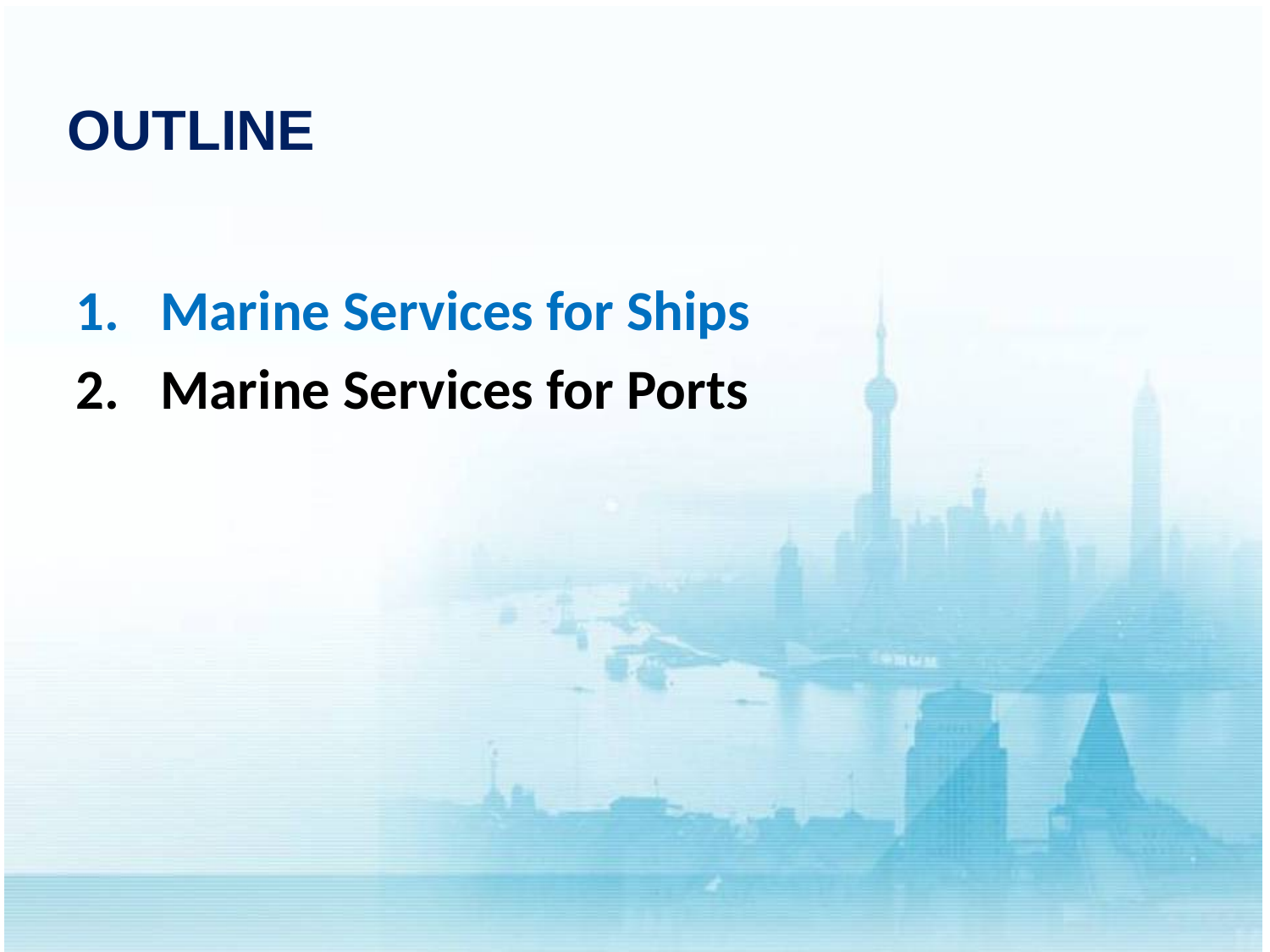

# OUTLINE

Marine Services for Ships
Marine Services for Ports